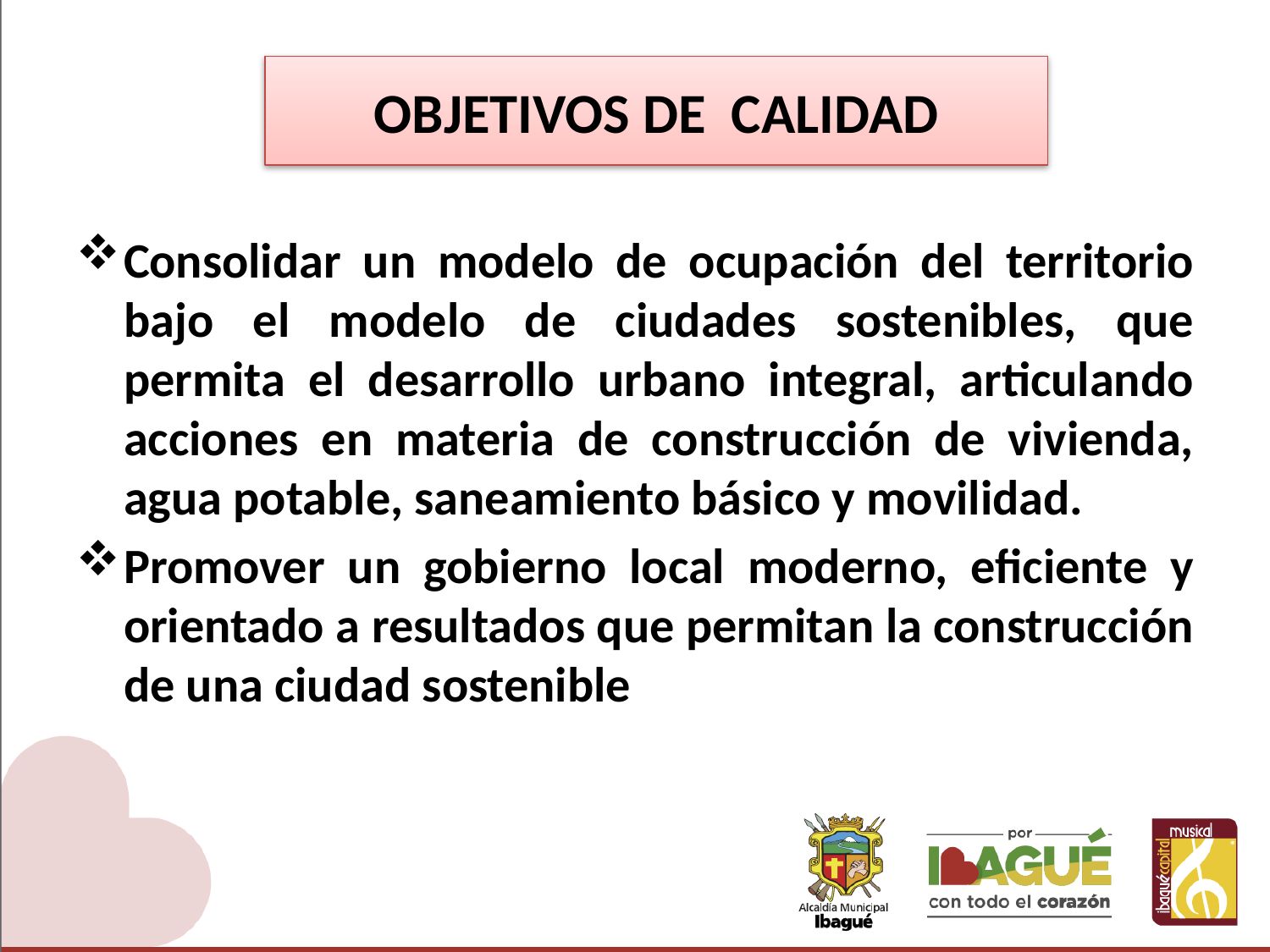

# OBJETIVOS DE  CALIDAD
Consolidar un modelo de ocupación del territorio bajo el modelo de ciudades sostenibles, que permita el desarrollo urbano integral, articulando acciones en materia de construcción de vivienda, agua potable, saneamiento básico y movilidad.
Promover un gobierno local moderno, eficiente y orientado a resultados que permitan la construcción de una ciudad sostenible